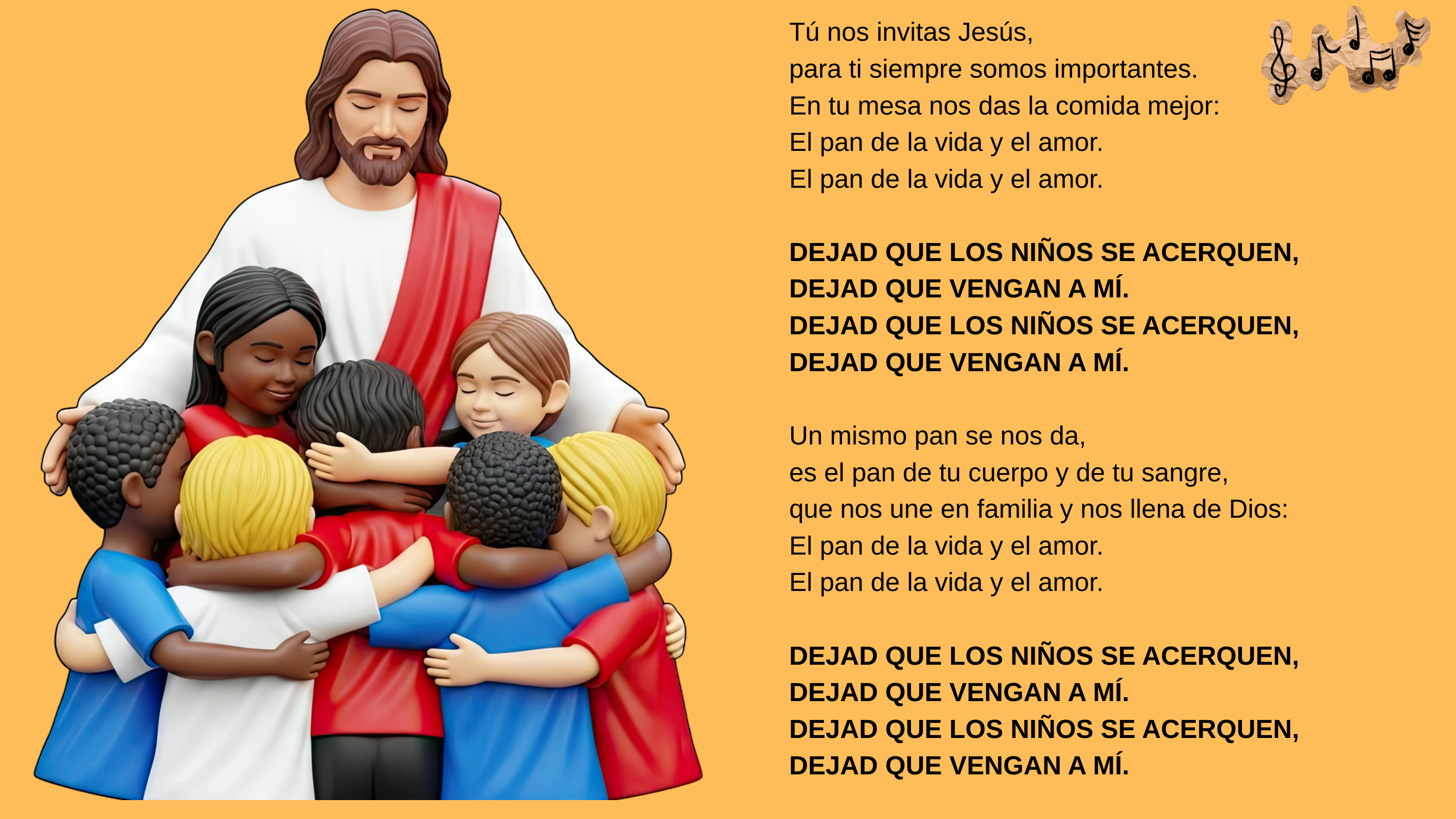

Tú nos invitas Jesús,
para ti siempre somos importantes.
En tu mesa nos das la comida mejor:
El pan de la vida y el amor.
El pan de la vida y el amor.

DEJAD QUE LOS NIÑOS SE ACERQUEN,
DEJAD QUE VENGAN A MÍ.
DEJAD QUE LOS NIÑOS SE ACERQUEN,
DEJAD QUE VENGAN A MÍ.

Un mismo pan se nos da,
es el pan de tu cuerpo y de tu sangre,
que nos une en familia y nos llena de Dios:
El pan de la vida y el amor.
El pan de la vida y el amor.

DEJAD QUE LOS NIÑOS SE ACERQUEN,
DEJAD QUE VENGAN A MÍ.
DEJAD QUE LOS NIÑOS SE ACERQUEN,
DEJAD QUE VENGAN A MÍ.